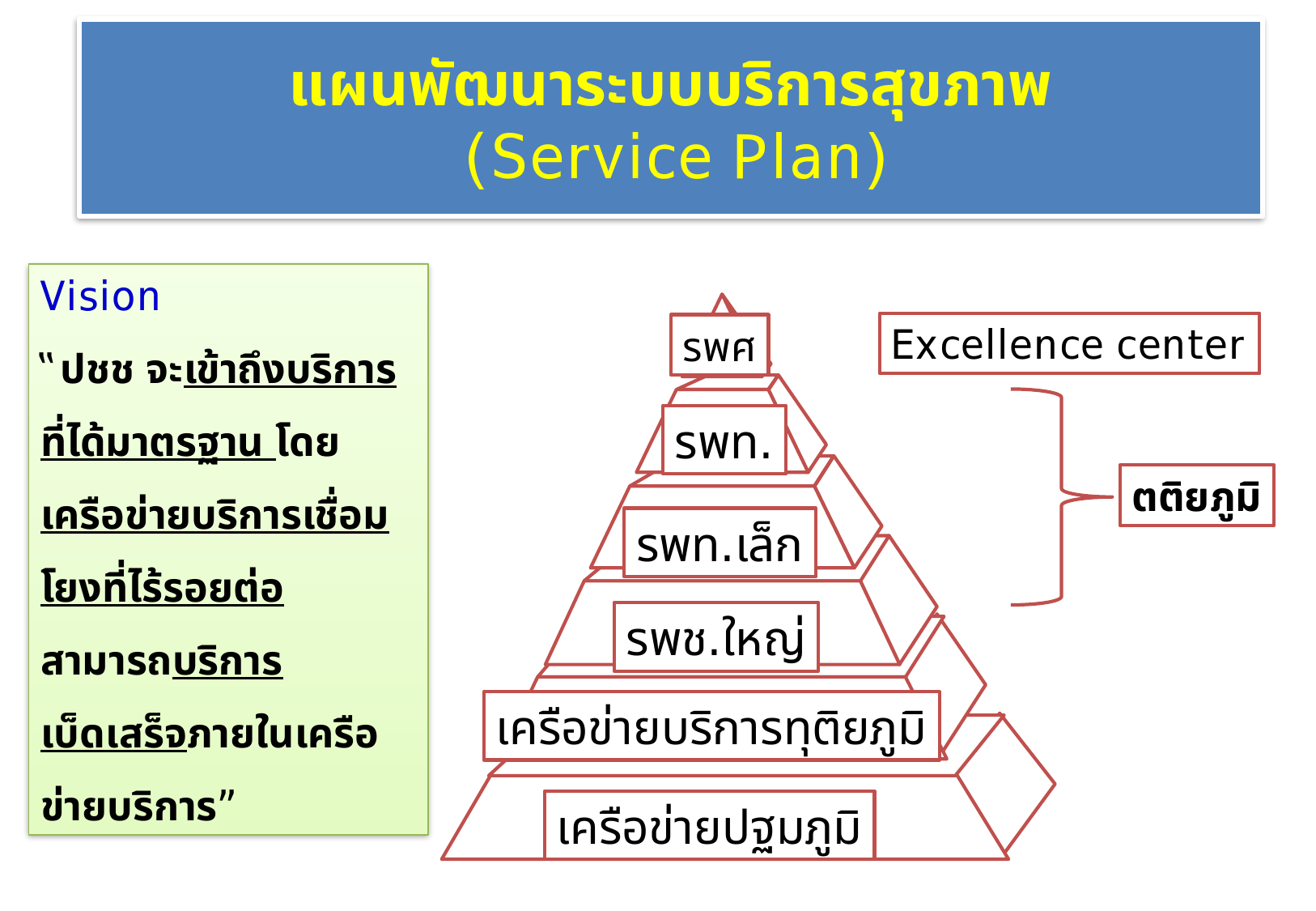

# แผนพัฒนาระบบบริการสุขภาพ (Service Plan)
Vision
“ปชช จะเข้าถึงบริการที่ได้มาตรฐาน โดยเครือข่ายบริการเชื่อมโยงที่ไร้รอยต่อ สามารถบริการเบ็ดเสร็จภายในเครือข่ายบริการ”

รพศ

รพท.

รพท.เล็ก

รพช.ใหญ่

เครือข่ายบริการทุติยภูมิ

เครือข่ายปฐมภูมิ
Excellence center

ตติยภูมิ